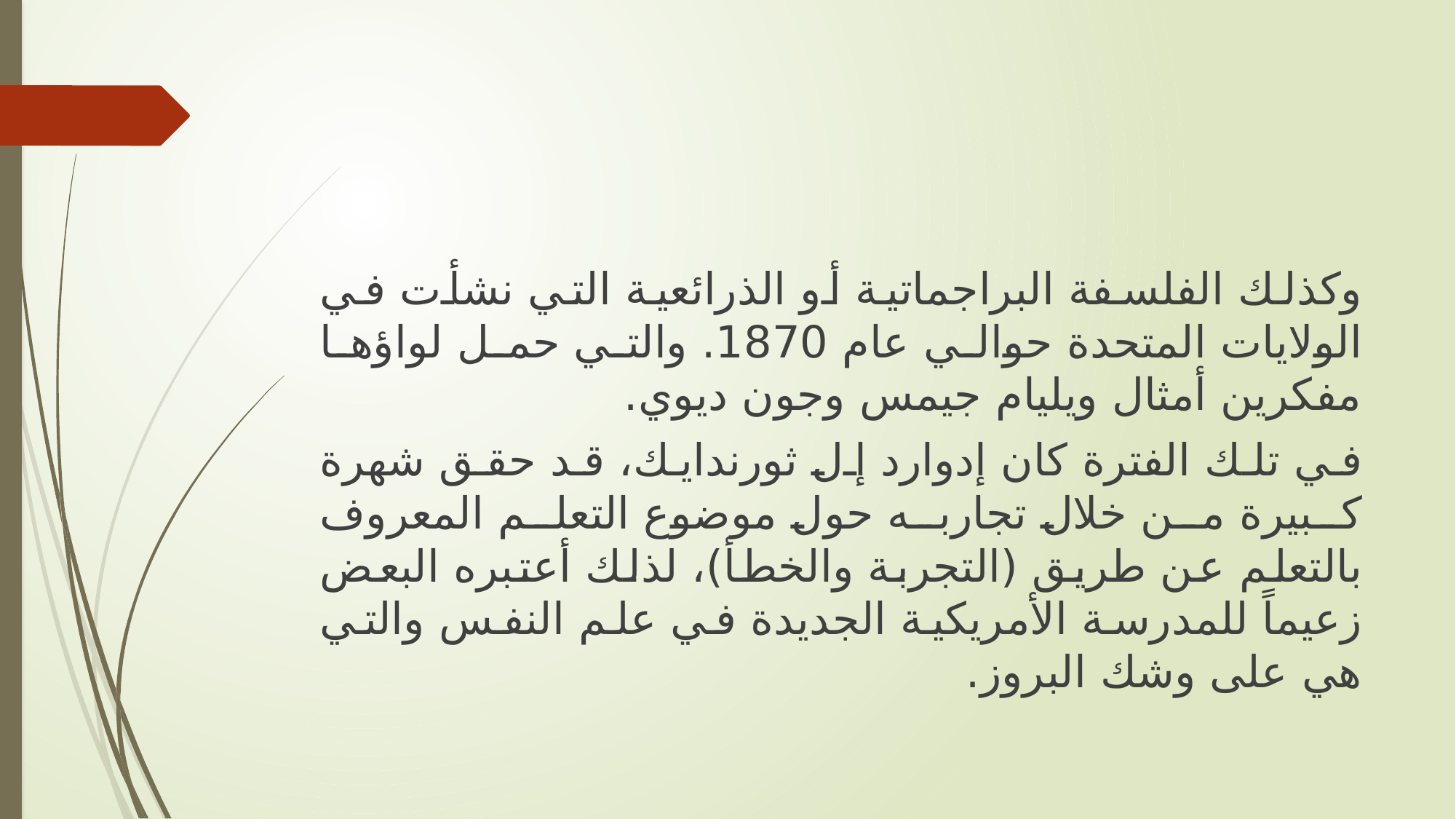

وكذلك الفلسفة البراجماتية أو الذرائعية التي نشأت في الولايات المتحدة حوالي عام 1870. والتي حمل لواؤها مفكرين أمثال ويليام جيمس وجون ديوي.
في تلك الفترة كان إدوارد إل ثورندايك، قد حقق شهرة كبيرة من خلال تجاربه حول موضوع التعلم المعروف بالتعلم عن طريق (التجربة والخطأ)، لذلك أعتبره البعض زعيماً للمدرسة الأمريكية الجديدة في علم النفس والتي هي على وشك البروز.